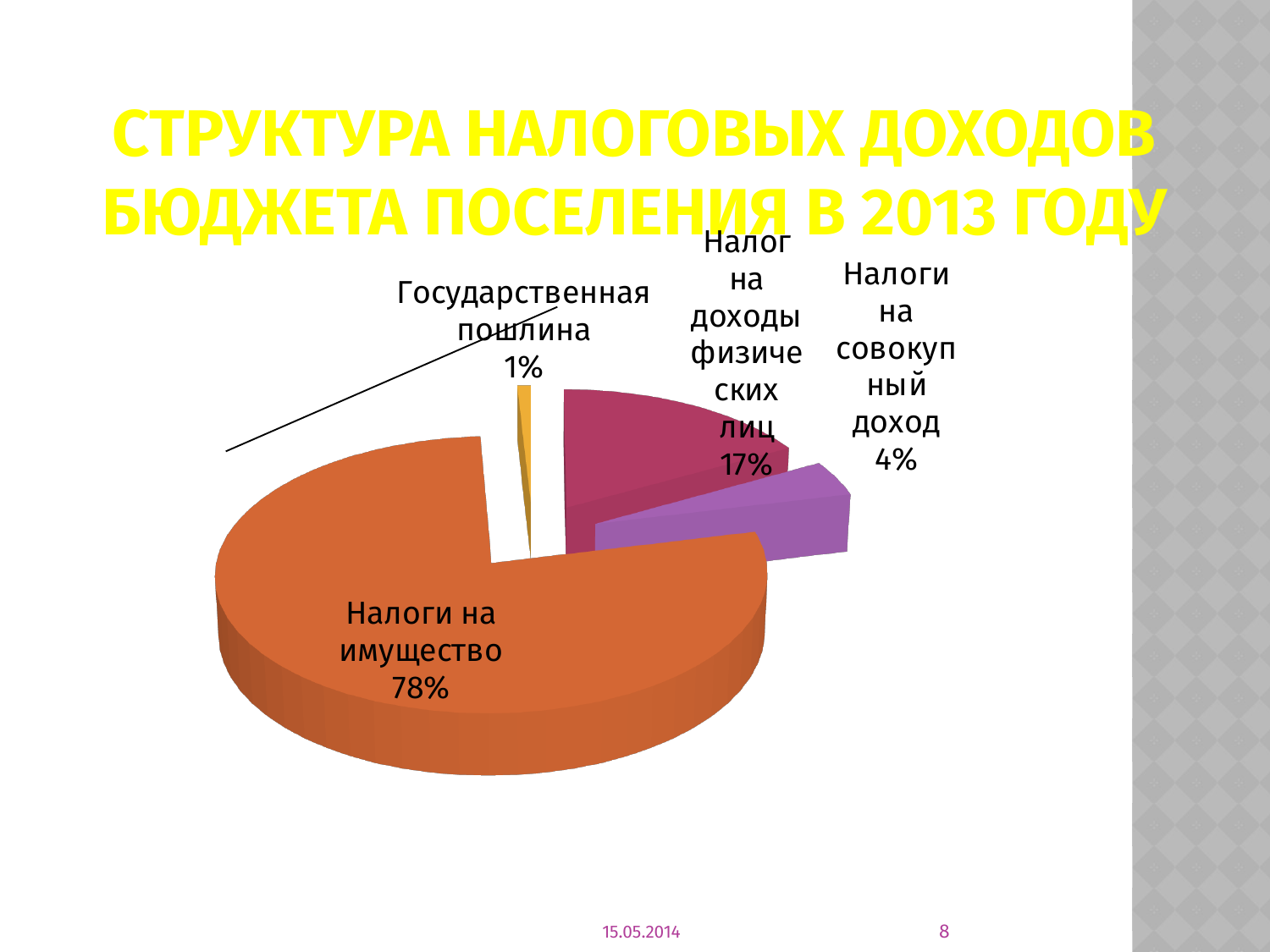

# Структура налоговых доходов бюджета поселения в 2013 году

[unsupported chart]

8
15.05.2014